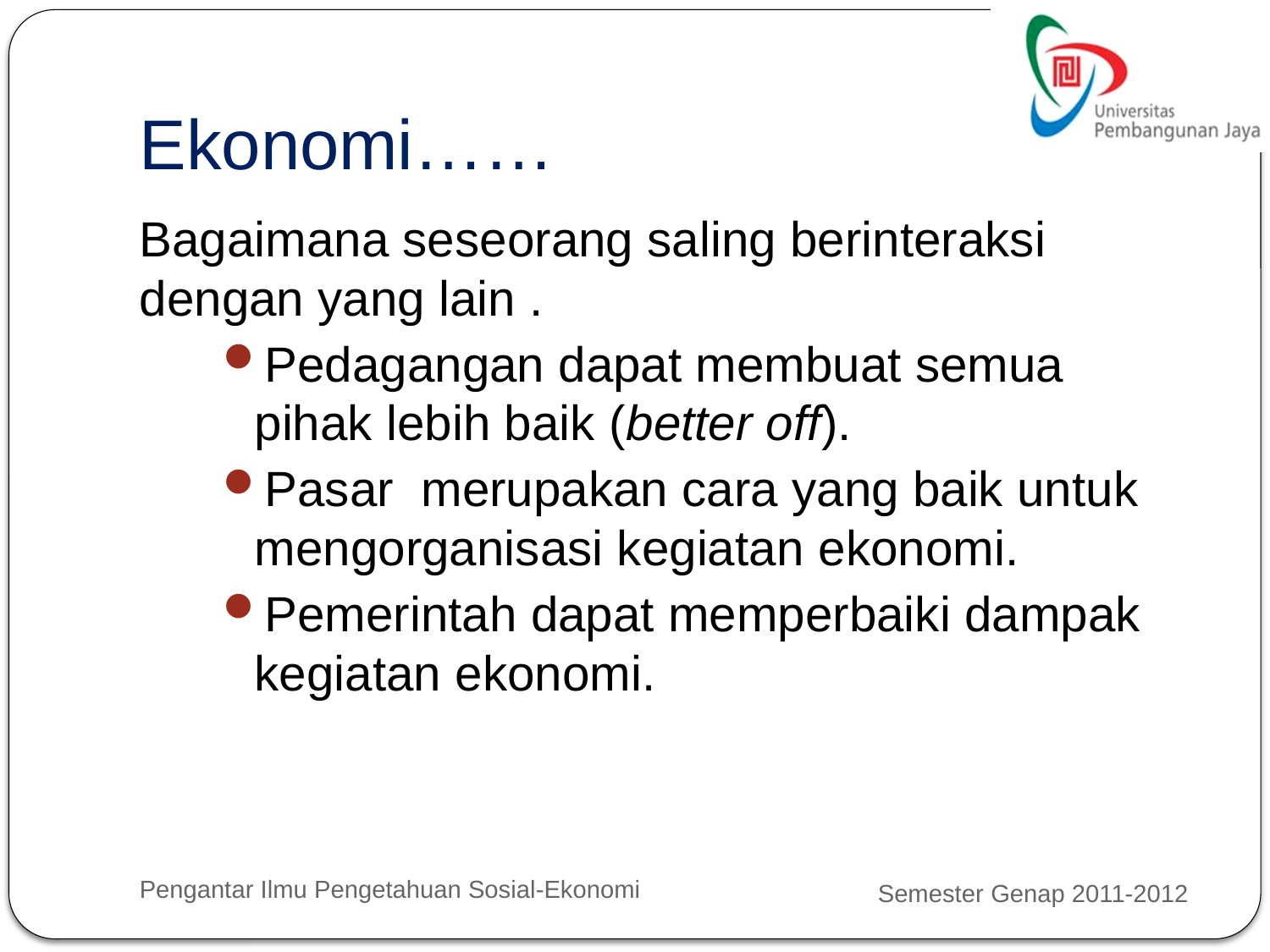

# Ekonomi……
Bagaimana seseorang saling berinteraksi dengan yang lain .
Pedagangan dapat membuat semua pihak lebih baik (better off).
Pasar  merupakan cara yang baik untuk mengorganisasi kegiatan ekonomi.
Pemerintah dapat memperbaiki dampak kegiatan ekonomi.

Pengantar Ilmu Pengetahuan Sosial-Ekonomi
Semester Genap 2011-2012